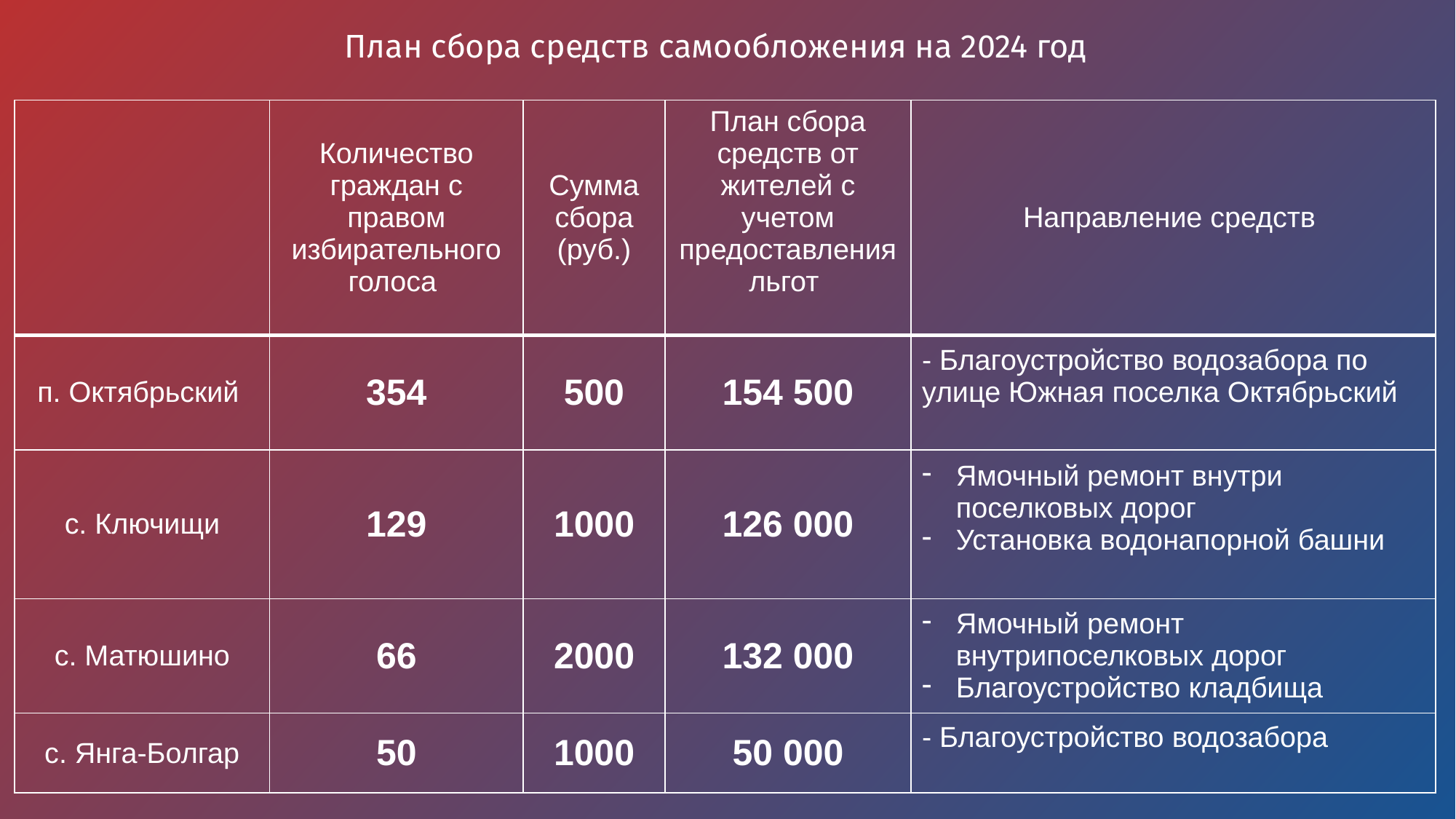

# План сбора средств самообложения на 2024 год
|  | Количество граждан с правом избирательного голоса | Сумма сбора (руб.) | План сбора средств от жителей с учетом предоставления льгот | Направление средств |
| --- | --- | --- | --- | --- |
| п. Октябрьский | 354 | 500 | 154 500 | - Благоустройство водозабора по улице Южная поселка Октябрьский |
| с. Ключищи | 129 | 1000 | 126 000 | Ямочный ремонт внутри поселковых дорог Установка водонапорной башни |
| с. Матюшино | 66 | 2000 | 132 000 | Ямочный ремонт внутрипоселковых дорог Благоустройство кладбища |
| с. Янга-Болгар | 50 | 1000 | 50 000 | - Благоустройство водозабора |